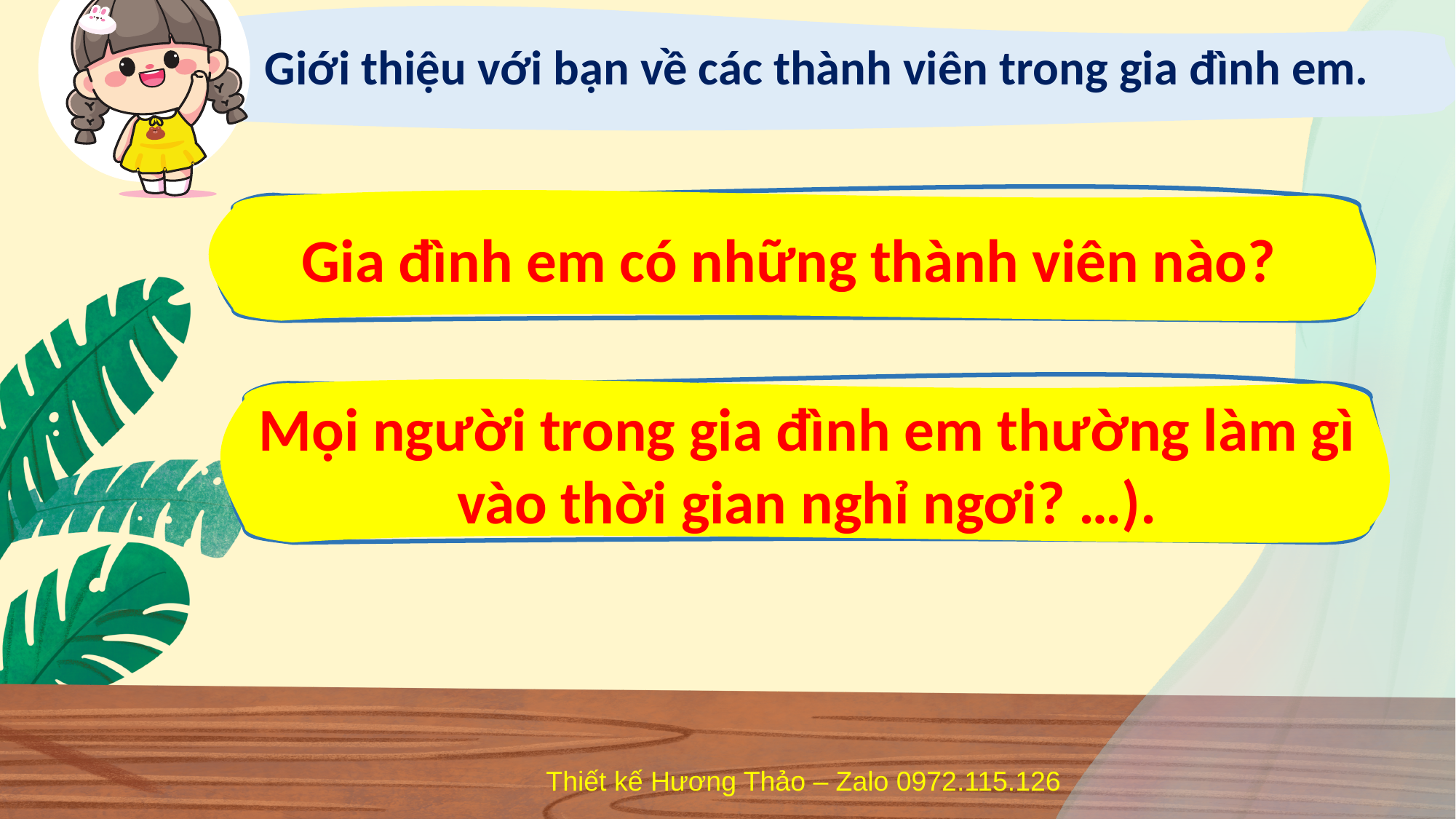

Giới thiệu với bạn về các thành viên trong gia đình em.
Gia đình em có những thành viên nào?
Mọi người trong gia đình em thường làm gì vào thời gian nghỉ ngơi? …).
Thiết kế Hương Thảo – Zalo 0972.115.126